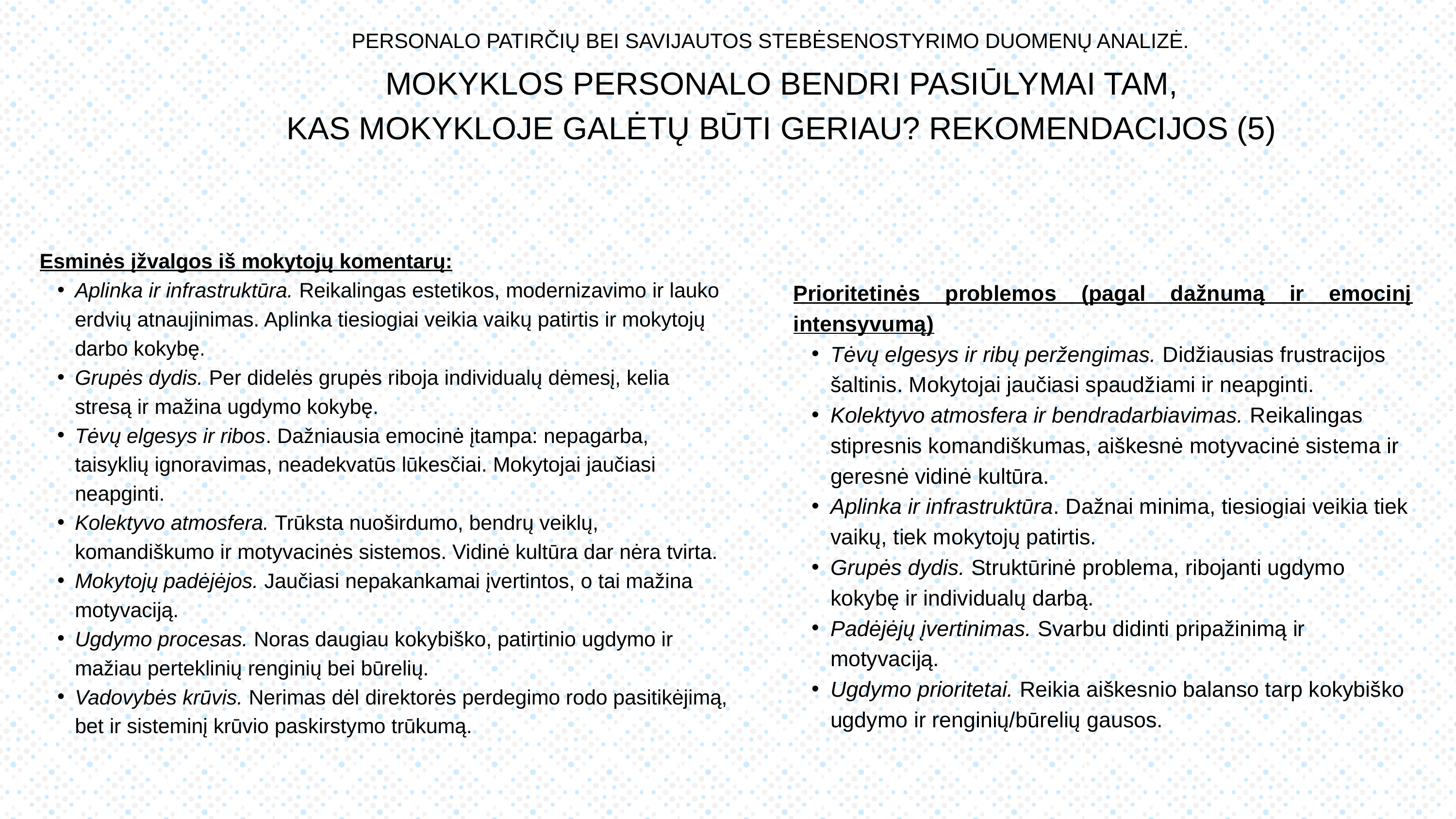

PERSONALO PATIRČIŲ BEI SAVIJAUTOS STEBĖSENOSTYRIMO DUOMENŲ ANALIZĖ.
MOKYKLOS PERSONALO BENDRI PASIŪLYMAI TAM,
KAS MOKYKLOJE GALĖTŲ BŪTI GERIAU? REKOMENDACIJOS (5)
Esminės įžvalgos iš mokytojų komentarų:
Aplinka ir infrastruktūra. Reikalingas estetikos, modernizavimo ir lauko erdvių atnaujinimas. Aplinka tiesiogiai veikia vaikų patirtis ir mokytojų darbo kokybę.
Grupės dydis. Per didelės grupės riboja individualų dėmesį, kelia stresą ir mažina ugdymo kokybę.
Tėvų elgesys ir ribos. Dažniausia emocinė įtampa: nepagarba, taisyklių ignoravimas, neadekvatūs lūkesčiai. Mokytojai jaučiasi neapginti.
Kolektyvo atmosfera. Trūksta nuoširdumo, bendrų veiklų, komandiškumo ir motyvacinės sistemos. Vidinė kultūra dar nėra tvirta.
Mokytojų padėjėjos. Jaučiasi nepakankamai įvertintos, o tai mažina motyvaciją.
Ugdymo procesas. Noras daugiau kokybiško, patirtinio ugdymo ir mažiau perteklinių renginių bei būrelių.
Vadovybės krūvis. Nerimas dėl direktorės perdegimo rodo pasitikėjimą, bet ir sisteminį krūvio paskirstymo trūkumą.

Prioritetinės problemos (pagal dažnumą ir emocinį intensyvumą)
Tėvų elgesys ir ribų peržengimas. Didžiausias frustracijos šaltinis. Mokytojai jaučiasi spaudžiami ir neapginti.
Kolektyvo atmosfera ir bendradarbiavimas. Reikalingas stipresnis komandiškumas, aiškesnė motyvacinė sistema ir geresnė vidinė kultūra.
Aplinka ir infrastruktūra. Dažnai minima, tiesiogiai veikia tiek vaikų, tiek mokytojų patirtis.
Grupės dydis. Struktūrinė problema, ribojanti ugdymo kokybę ir individualų darbą.
Padėjėjų įvertinimas. Svarbu didinti pripažinimą ir motyvaciją.
Ugdymo prioritetai. Reikia aiškesnio balanso tarp kokybiško ugdymo ir renginių/būrelių gausos.